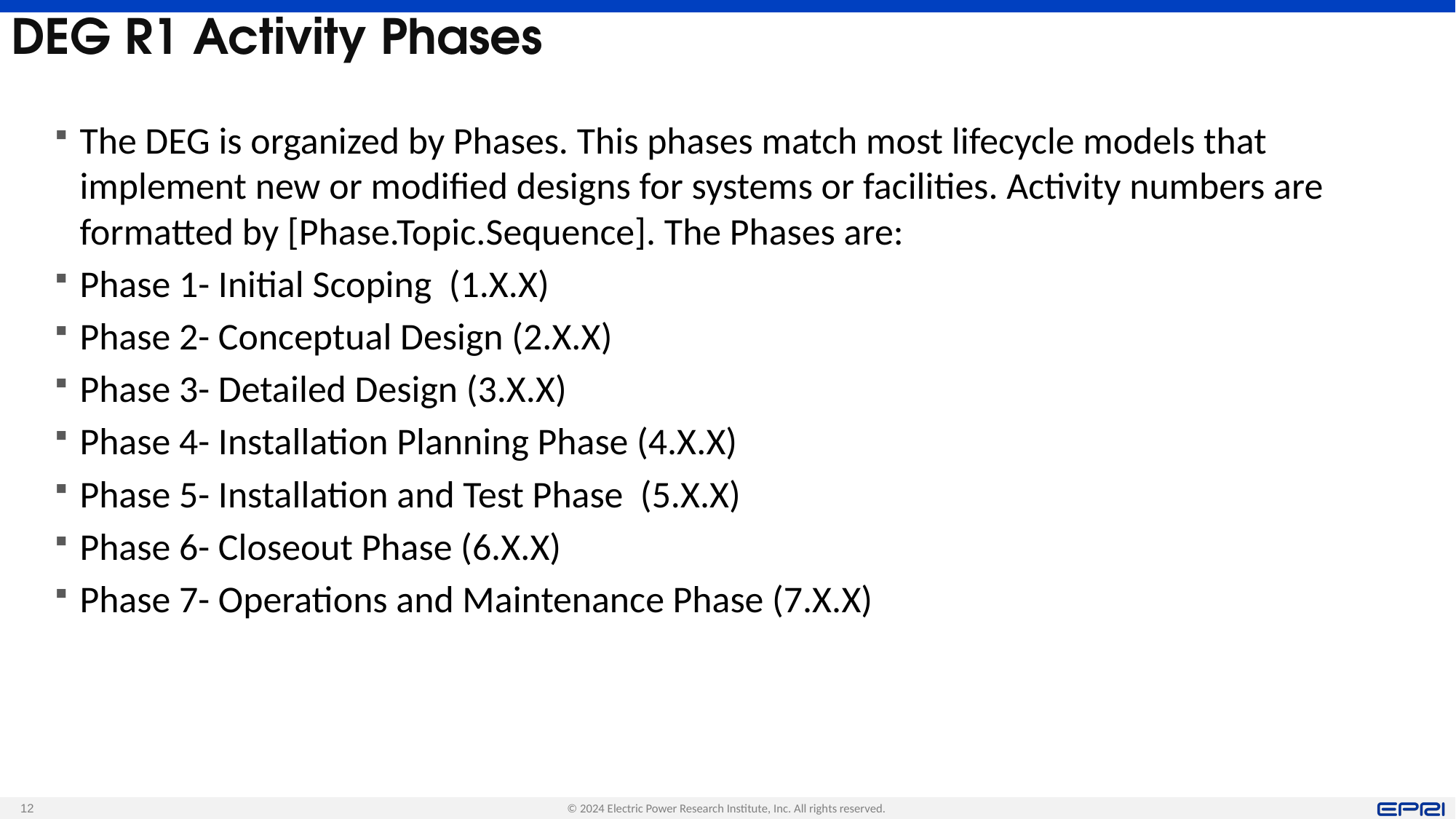

# DEG R1 Activity Phases
The DEG is organized by Phases. This phases match most lifecycle models that implement new or modified designs for systems or facilities. Activity numbers are formatted by [Phase.Topic.Sequence]. The Phases are:
Phase 1- Initial Scoping  (1.X.X)
Phase 2- Conceptual Design (2.X.X)
Phase 3- Detailed Design (3.X.X)
Phase 4- Installation Planning Phase (4.X.X)
Phase 5- Installation and Test Phase  (5.X.X)
Phase 6- Closeout Phase (6.X.X)
Phase 7- Operations and Maintenance Phase (7.X.X)